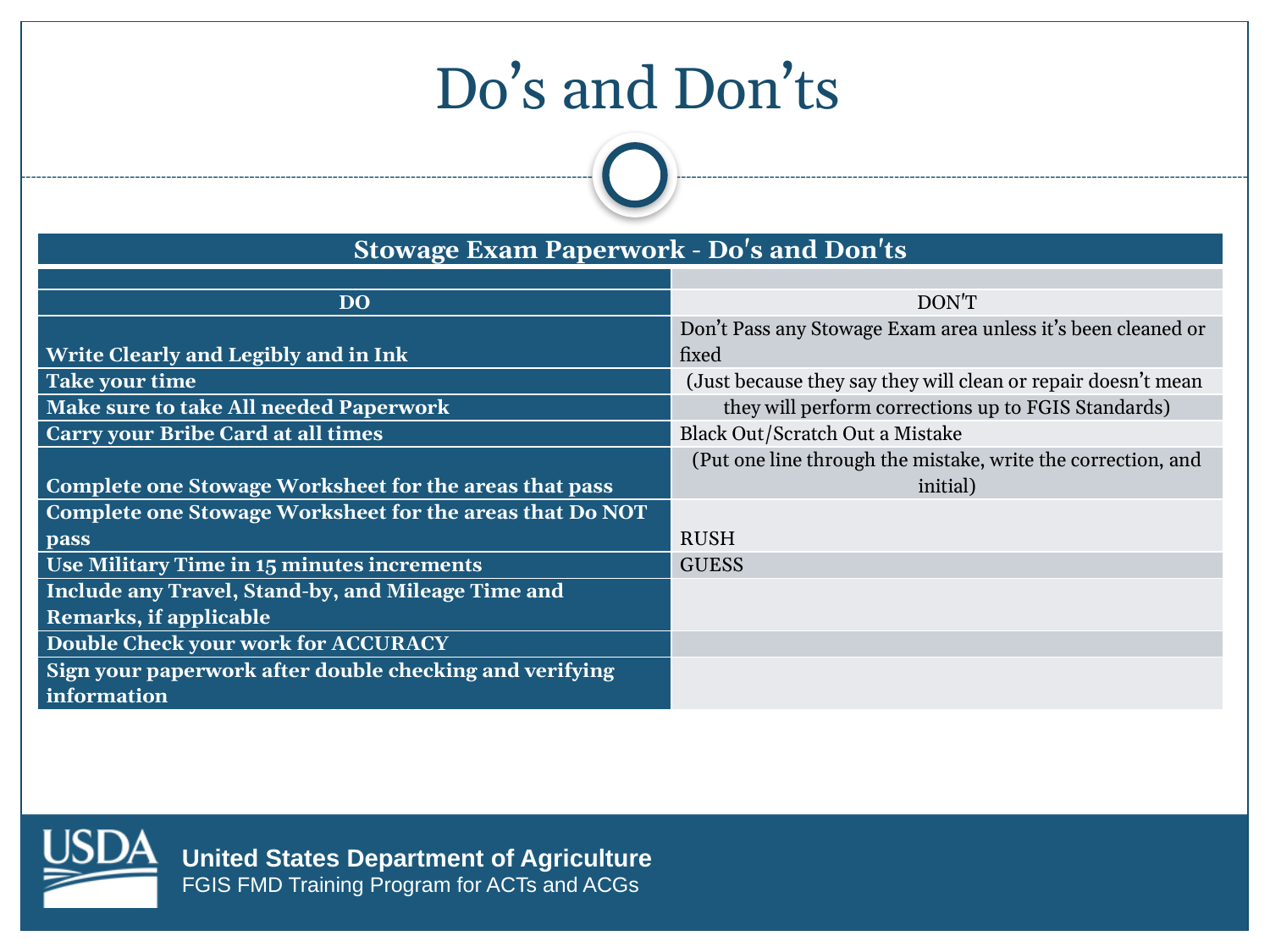

# Do’s and Don’ts

| Stowage Exam Paperwork - Do's and Don'ts |  |
| --- | --- |
|  |  |
| DO | DON'T |
| Write Clearly and Legibly and in Ink | Don’t Pass any Stowage Exam area unless it’s been cleaned or fixed |
| Take your time | (Just because they say they will clean or repair doesn’t mean |
| Make sure to take All needed Paperwork | they will perform corrections up to FGIS Standards) |
| Carry your Bribe Card at all times | Black Out/Scratch Out a Mistake |
| Complete one Stowage Worksheet for the areas that pass | (Put one line through the mistake, write the correction, and initial) |
| Complete one Stowage Worksheet for the areas that Do NOT pass | RUSH |
| Use Military Time in 15 minutes increments | GUESS |
| Include any Travel, Stand-by, and Mileage Time and Remarks, if applicable |  |
| Double Check your work for ACCURACY |  |
| Sign your paperwork after double checking and verifying information |  |